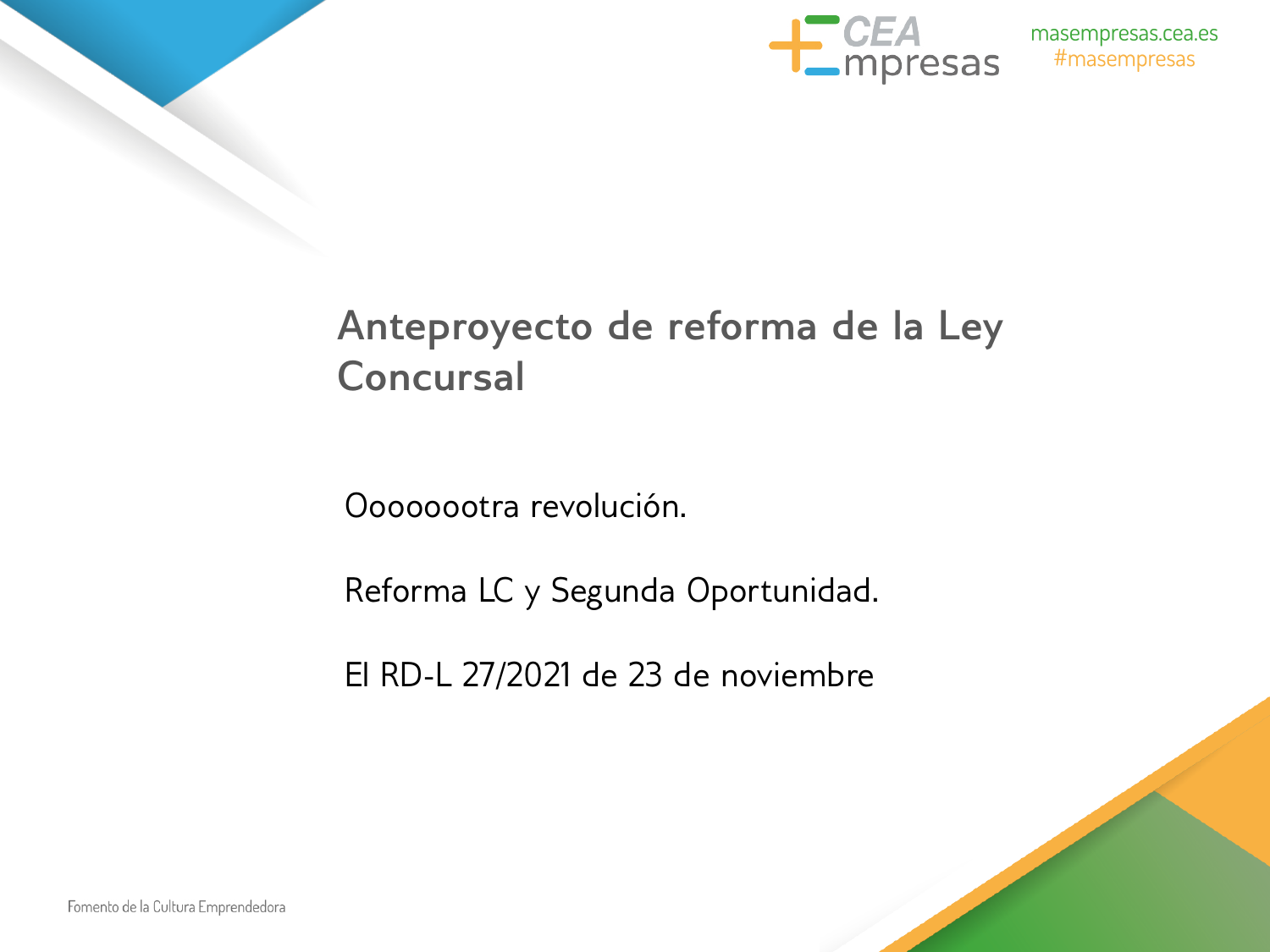

# Anteproyecto de reforma de la Ley Concursal
Oooooootra revolución.

Reforma LC y Segunda Oportunidad.

El RD-L 27/2021 de 23 de noviembre